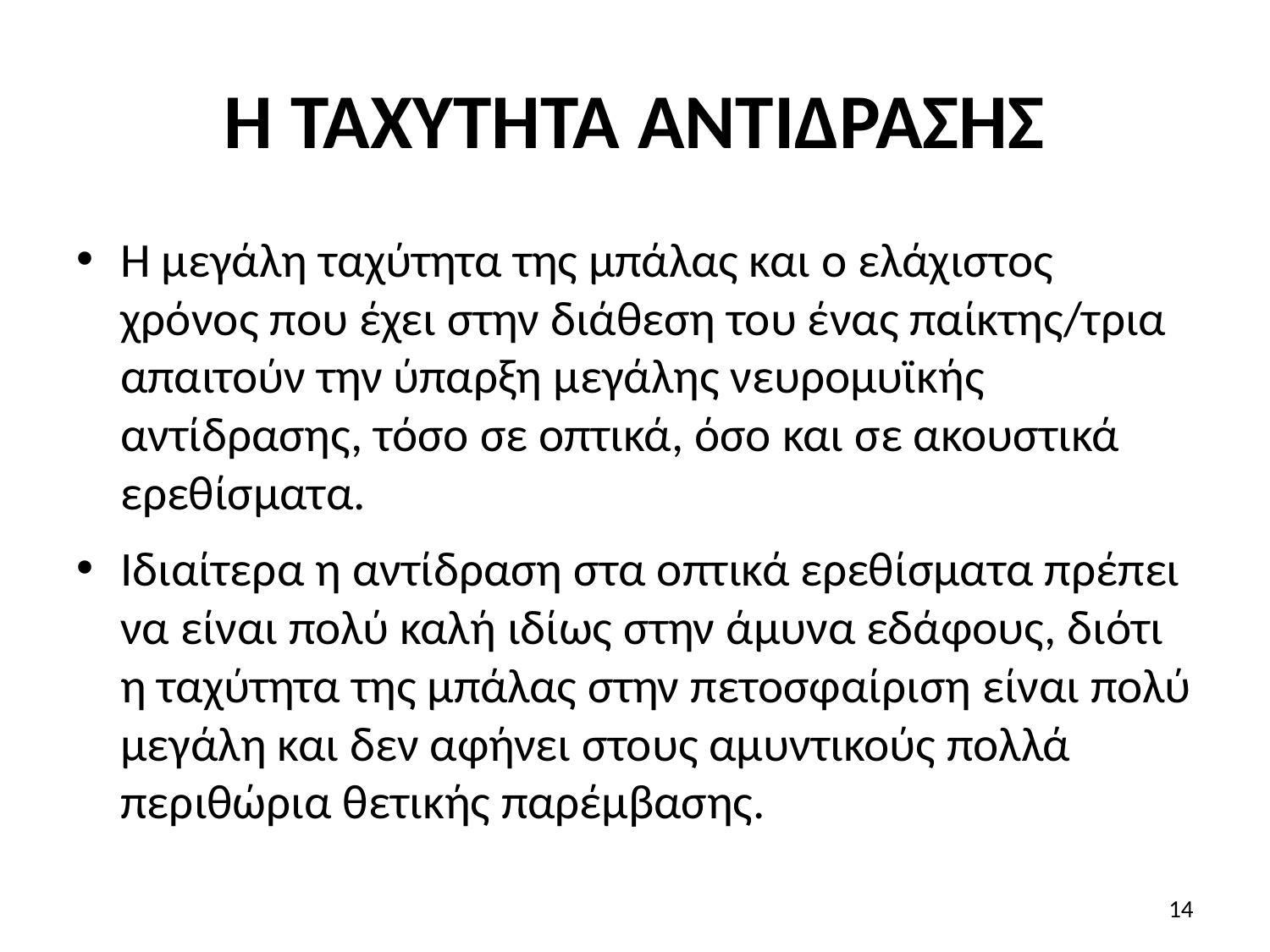

# Η ΤΑΧΥΤΗΤΑ ΑΝΤΙΔΡΑΣΗΣ
Η μεγάλη ταχύτητα της μπάλας και ο ελάχιστος χρόνος που έχει στην διάθεση του ένας παίκτης/τρια απαιτούν την ύπαρξη μεγάλης νευρομυϊκής αντίδρασης, τόσο σε οπτικά, όσο και σε ακουστικά ερεθίσματα.
Ιδιαίτερα η αντίδραση στα οπτικά ερεθίσματα πρέπει να είναι πολύ καλή ιδίως στην άμυνα εδάφους, διότι η ταχύτητα της μπάλας στην πετοσφαίριση είναι πολύ μεγάλη και δεν αφήνει στους αμυντικούς πολλά περιθώρια θετικής παρέμβασης.
14